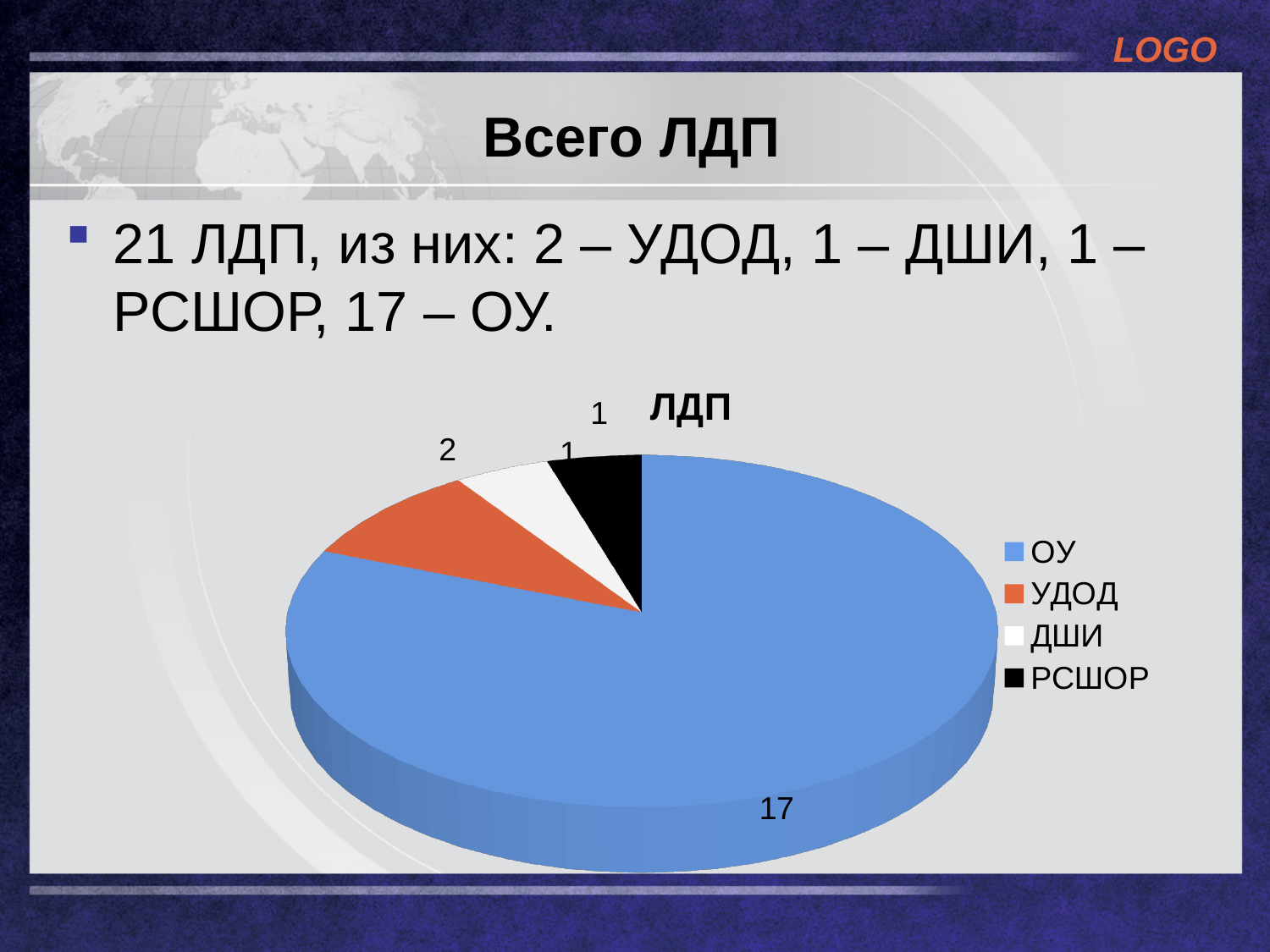

# Всего ЛДП
21 ЛДП, из них: 2 – УДОД, 1 – ДШИ, 1 – РСШОР, 17 – ОУ.

[unsupported chart]